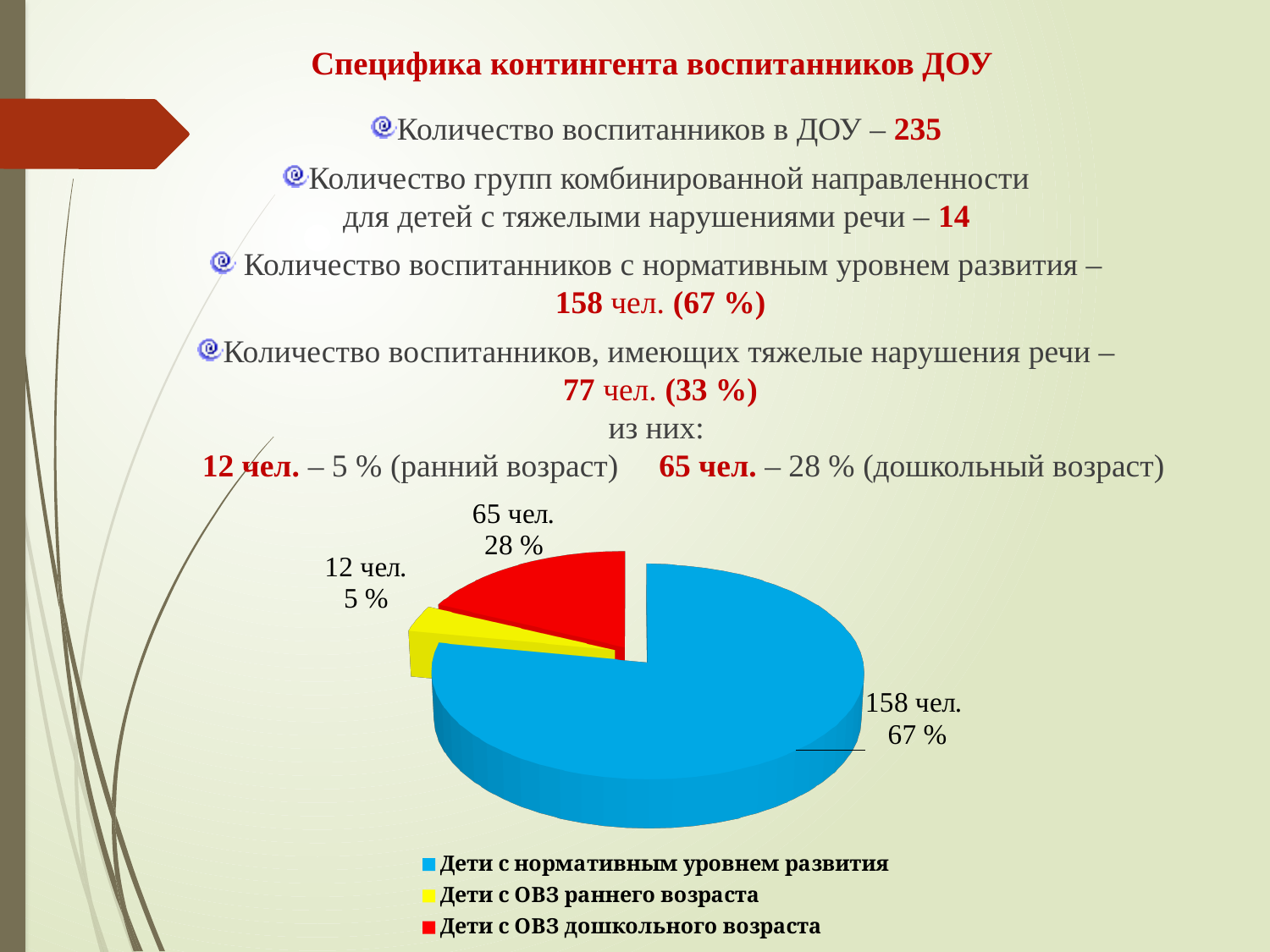

# Специфика контингента воспитанников ДОУ
Количество воспитанников в ДОУ – 235
Количество групп комбинированной направленности
для детей с тяжелыми нарушениями речи – 14
 Количество воспитанников с нормативным уровнем развития –
 158 чел. (67 %)
Количество воспитанников, имеющих тяжелые нарушения речи –
 77 чел. (33 %)
из них:
             12 чел. – 5 % (ранний возраст)     65 чел. – 28 % (дошкольный возраст)

[unsupported chart]